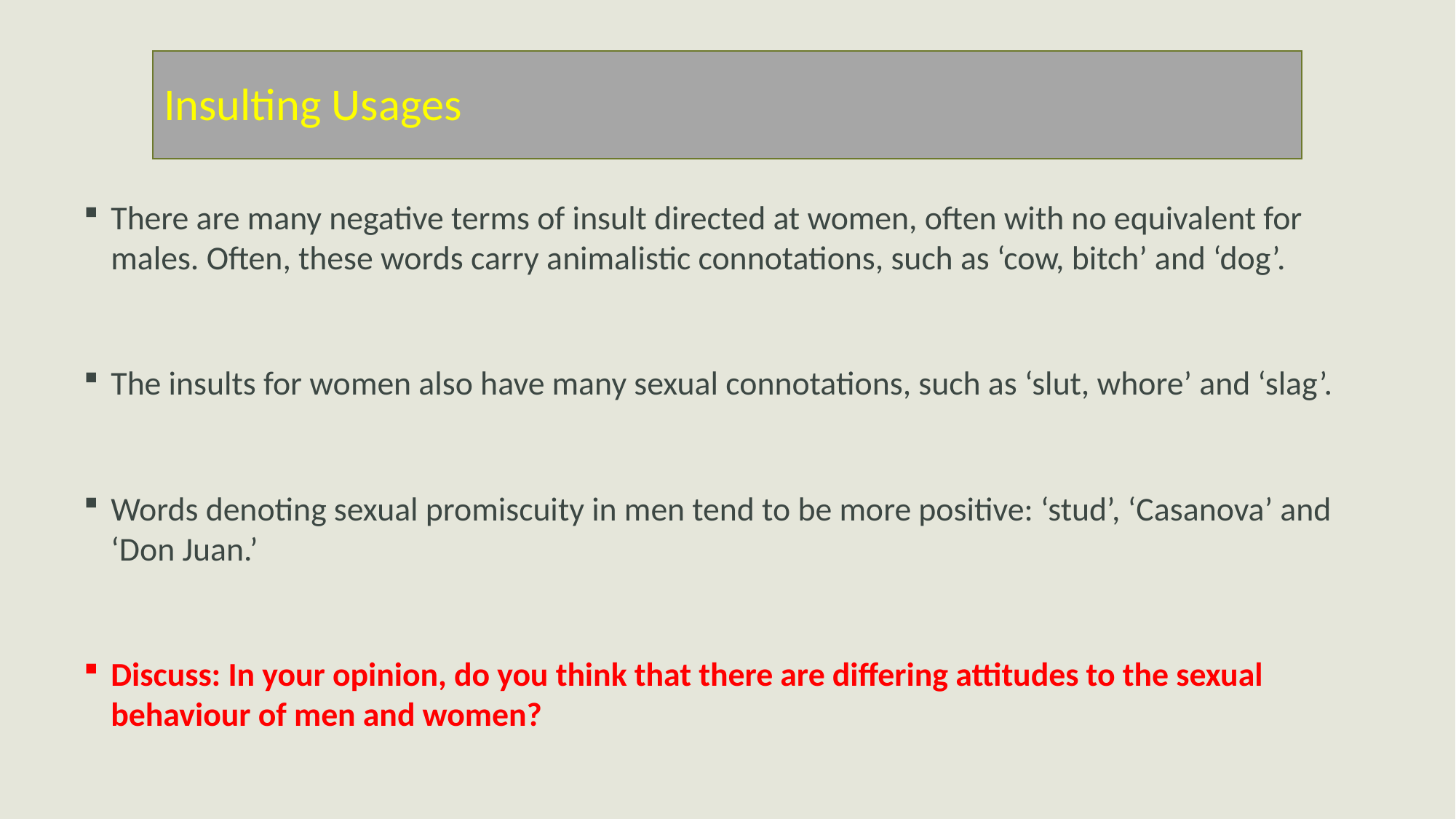

# Insulting Usages
There are many negative terms of insult directed at women, often with no equivalent for males. Often, these words carry animalistic connotations, such as ‘cow, bitch’ and ‘dog’.

The insults for women also have many sexual connotations, such as ‘slut, whore’ and ‘slag’.

Words denoting sexual promiscuity in men tend to be more positive: ‘stud’, ‘Casanova’ and ‘Don Juan.’

Discuss: In your opinion, do you think that there are differing attitudes to the sexual behaviour of men and women?